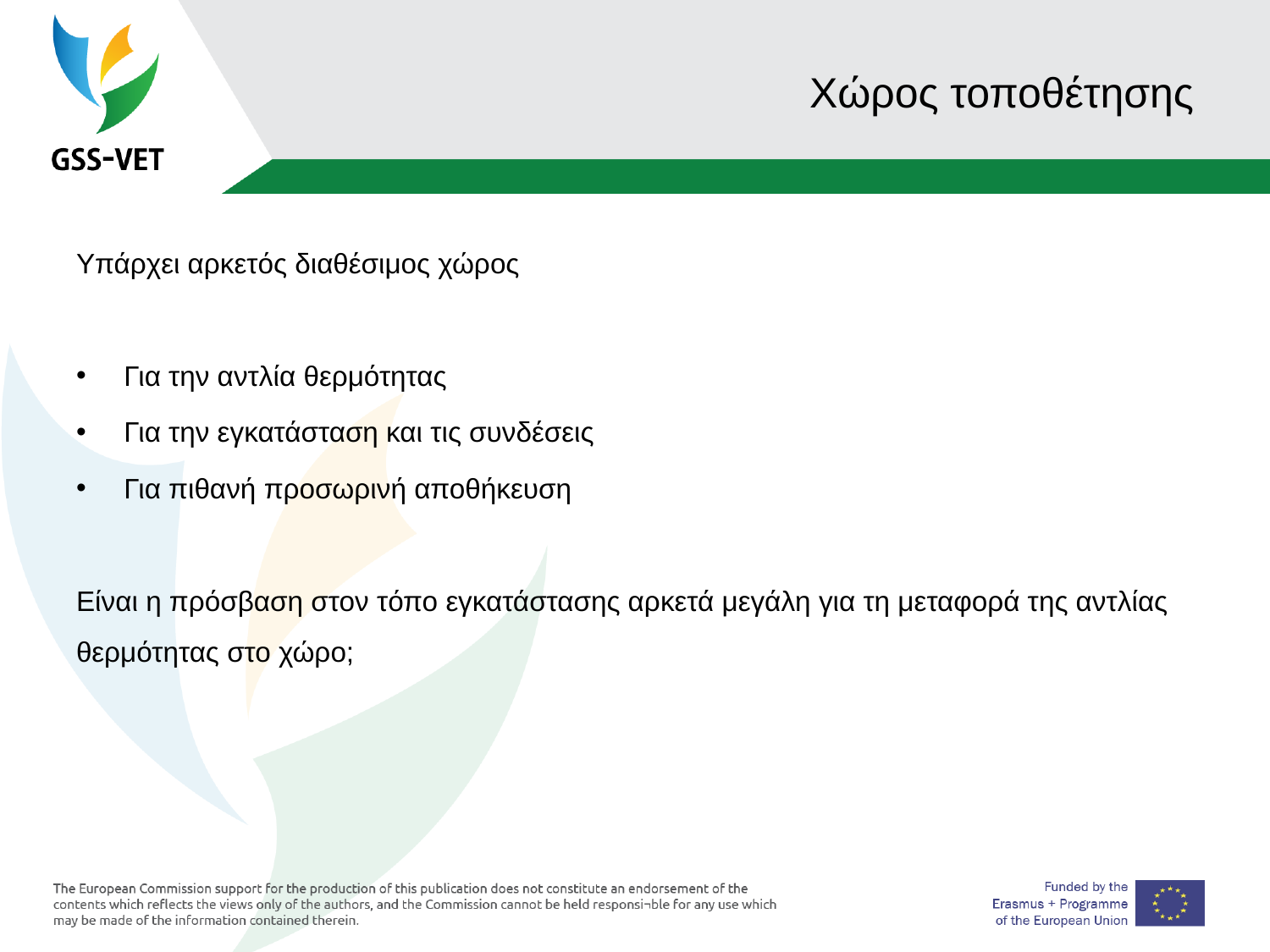

# Χώρος τοποθέτησης
Υπάρχει αρκετός διαθέσιμος χώρος

Για την αντλία θερμότητας
Για την εγκατάσταση και τις συνδέσεις
Για πιθανή προσωρινή αποθήκευση

Είναι η πρόσβαση στον τόπο εγκατάστασης αρκετά μεγάλη για τη μεταφορά της αντλίας θερμότητας στο χώρο;